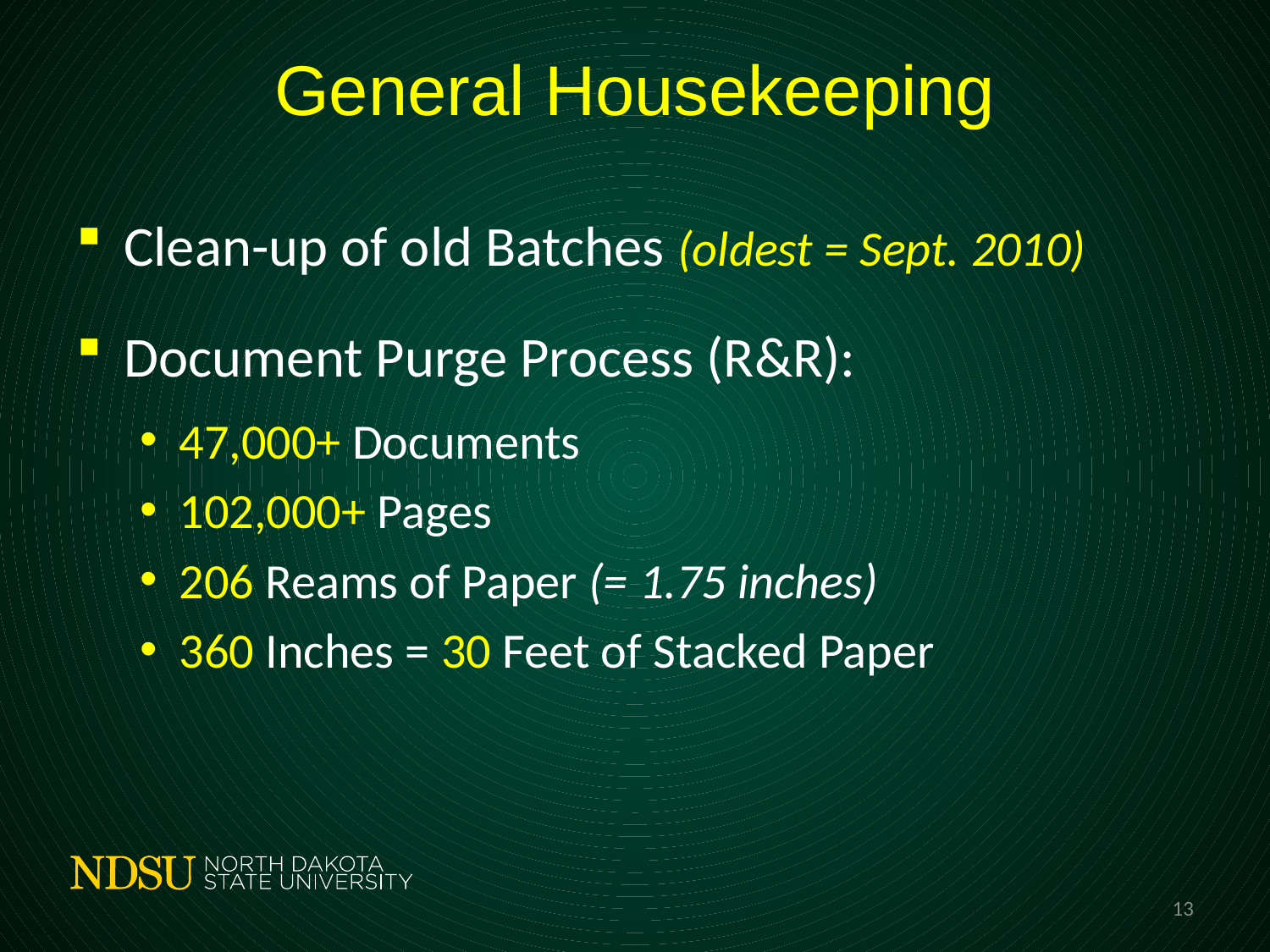

# General Housekeeping
Clean-up of old Batches (oldest = Sept. 2010)
Document Purge Process (R&R):
47,000+ Documents
102,000+ Pages
206 Reams of Paper (= 1.75 inches)
360 Inches = 30 Feet of Stacked Paper
13